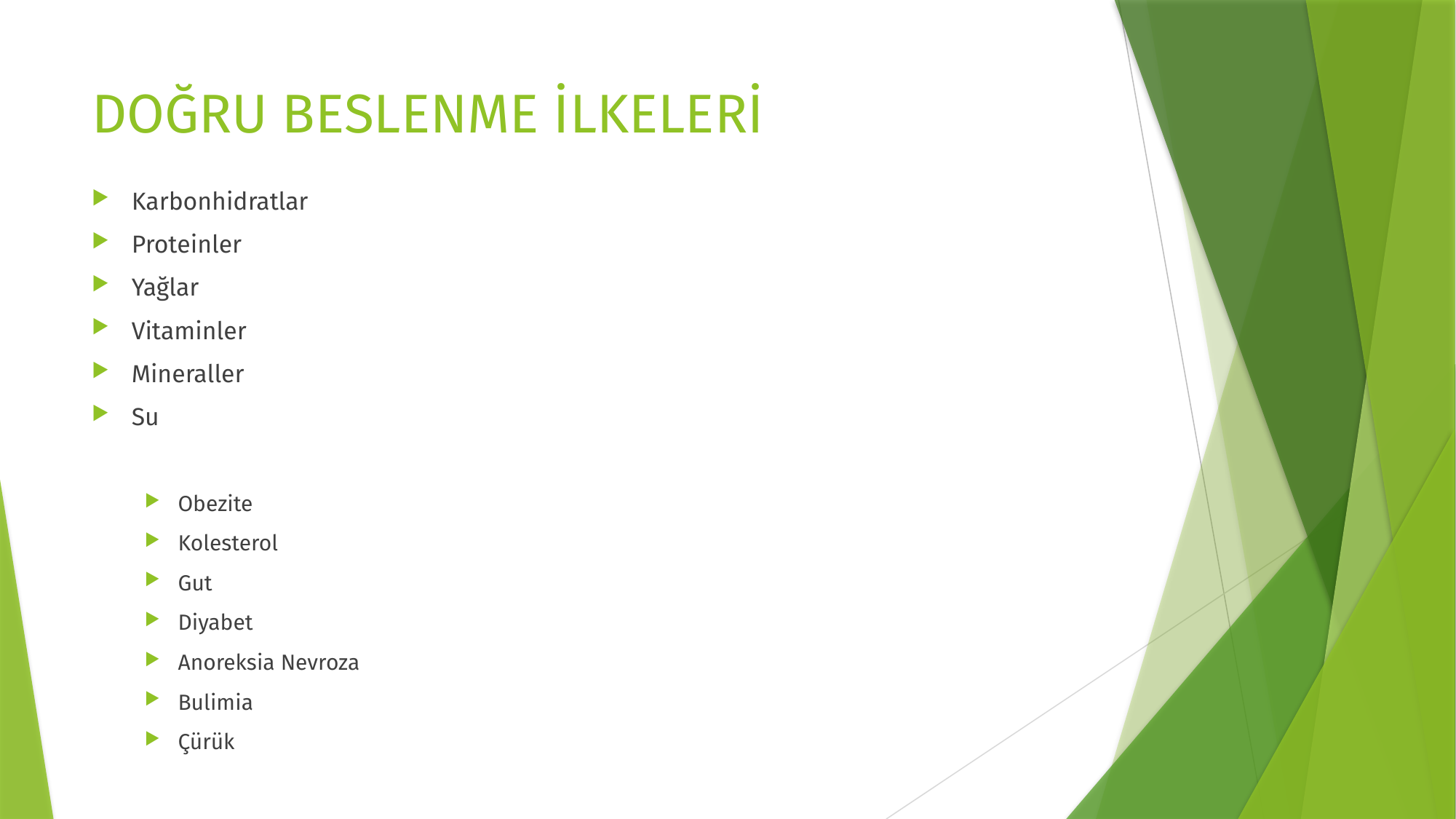

# DOĞRU BESLENME İLKELERİ
Karbonhidratlar
Proteinler
Yağlar
Vitaminler
Mineraller
Su

Obezite
Kolesterol
Gut
Diyabet
Anoreksia Nevroza
Bulimia
Çürük